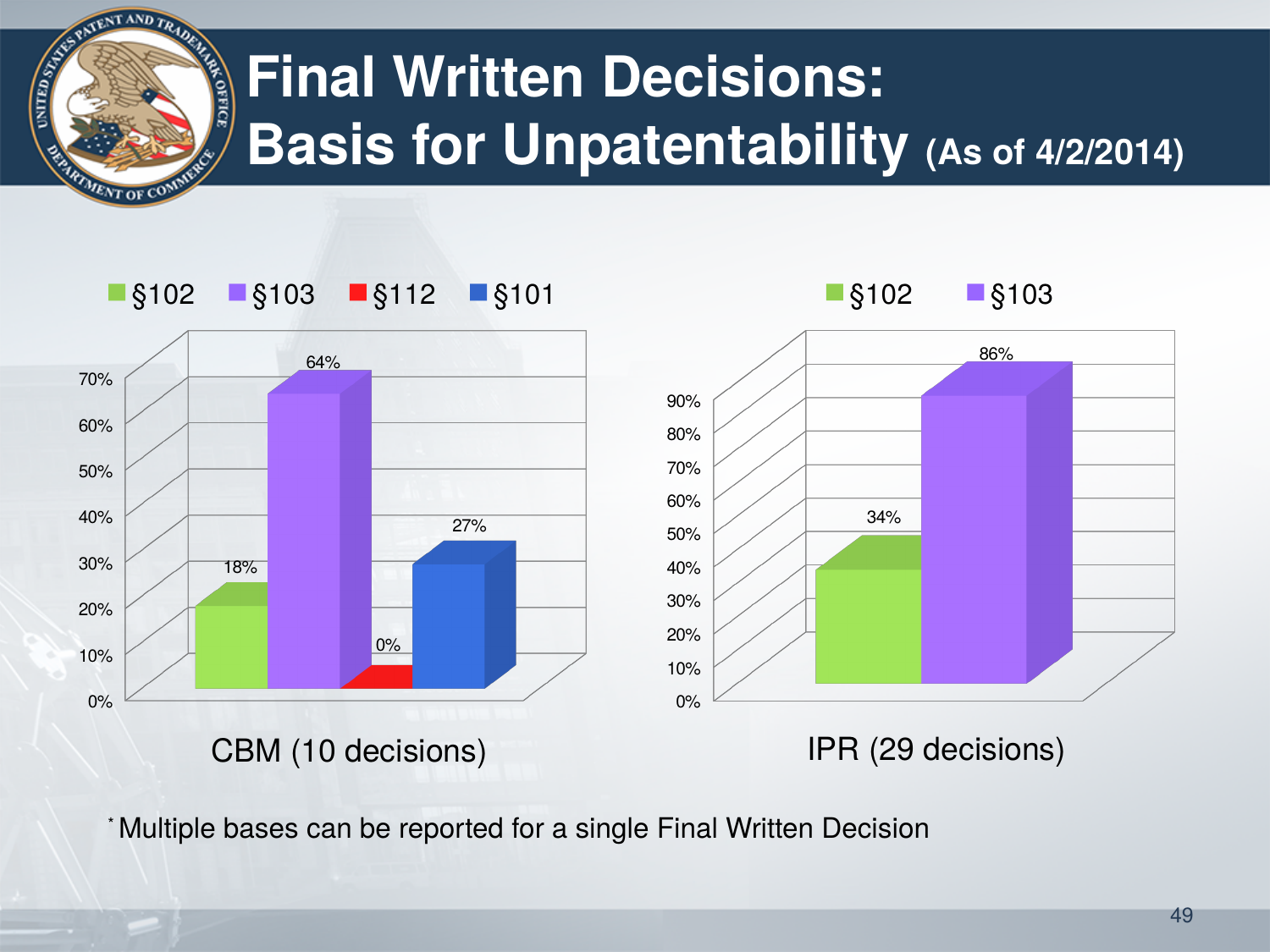

# Final Written Decisions: Basis for Unpatentability (As of 4/2/2014)

[unsupported chart]

[unsupported chart]

IPR (29 decisions)
CBM (10 decisions)
* Multiple bases can be reported for a single Final Written Decision

49